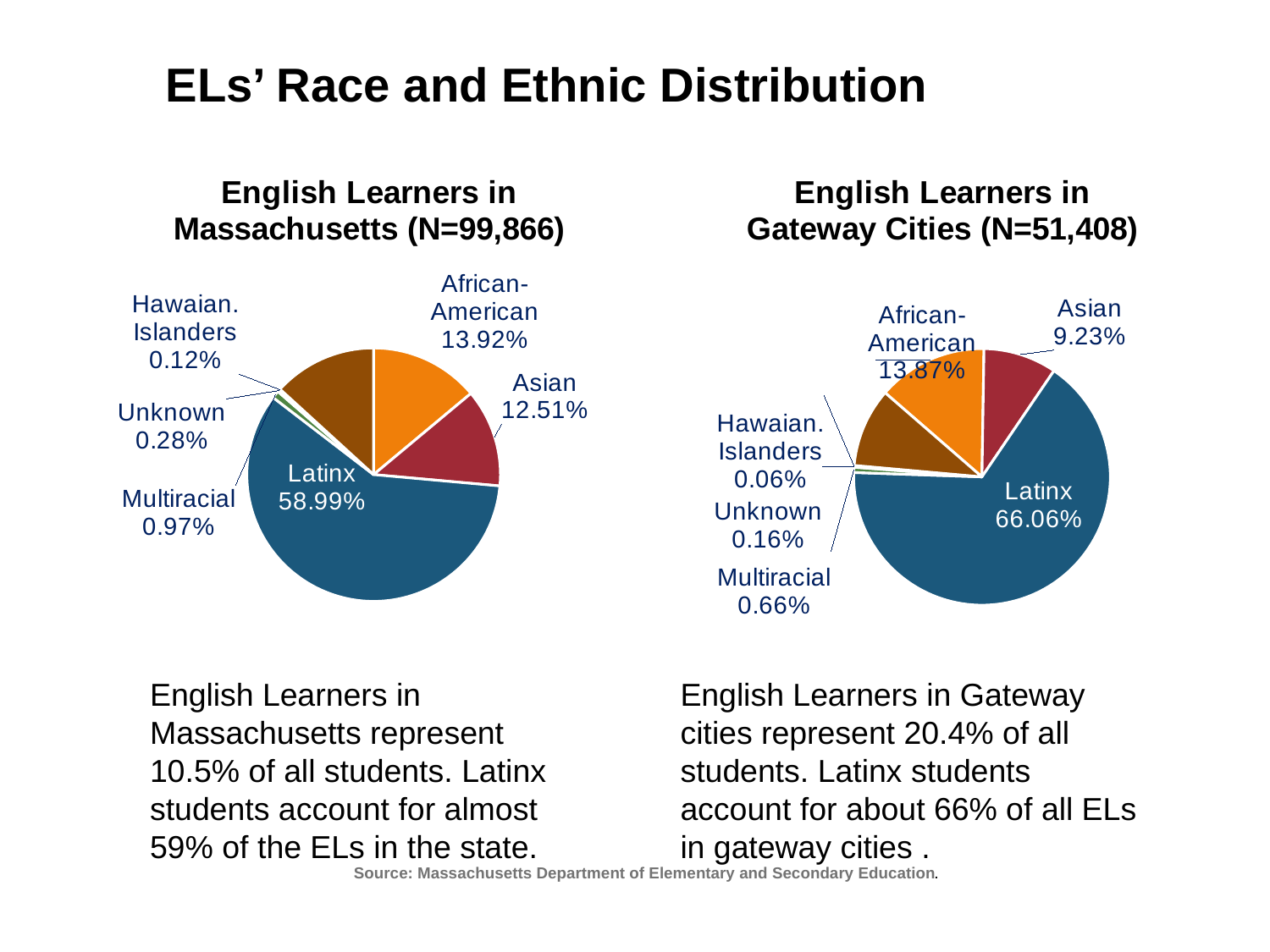

# ELs’ Race and Ethnic Distribution

### Chart: English Learners in Gateway Cities (N=51,408)

| Category |  |
|---|---|
| African-American | 7128.0 |
| Asian | 4745.0 |
| Latinx | 33959.0 |
| Multiracial | 338.0 |
| Unknown | 83.0 |
| Hawaian. Islanders | 30.0 |
| White | 5125.0 |

### Chart: English Learners in Massachusetts (N=99,866)

| Category |  |
|---|---|
| African-American | 13904.0 |
| Asian | 12489.0 |
| Latinx | 58914.0 |
| Multiracial | 965.0 |
| Unknown | 277.0 |
| Hawaian. Islanders | 117.0 |
| White | 13200.0 |
English Learners in Massachusetts represent 10.5% of all students. Latinx students account for almost 59% of the ELs in the state.
English Learners in Gateway cities represent 20.4% of all students. Latinx students account for about 66% of all ELs in gateway cities .
Source: Massachusetts Department of Elementary and Secondary Education.